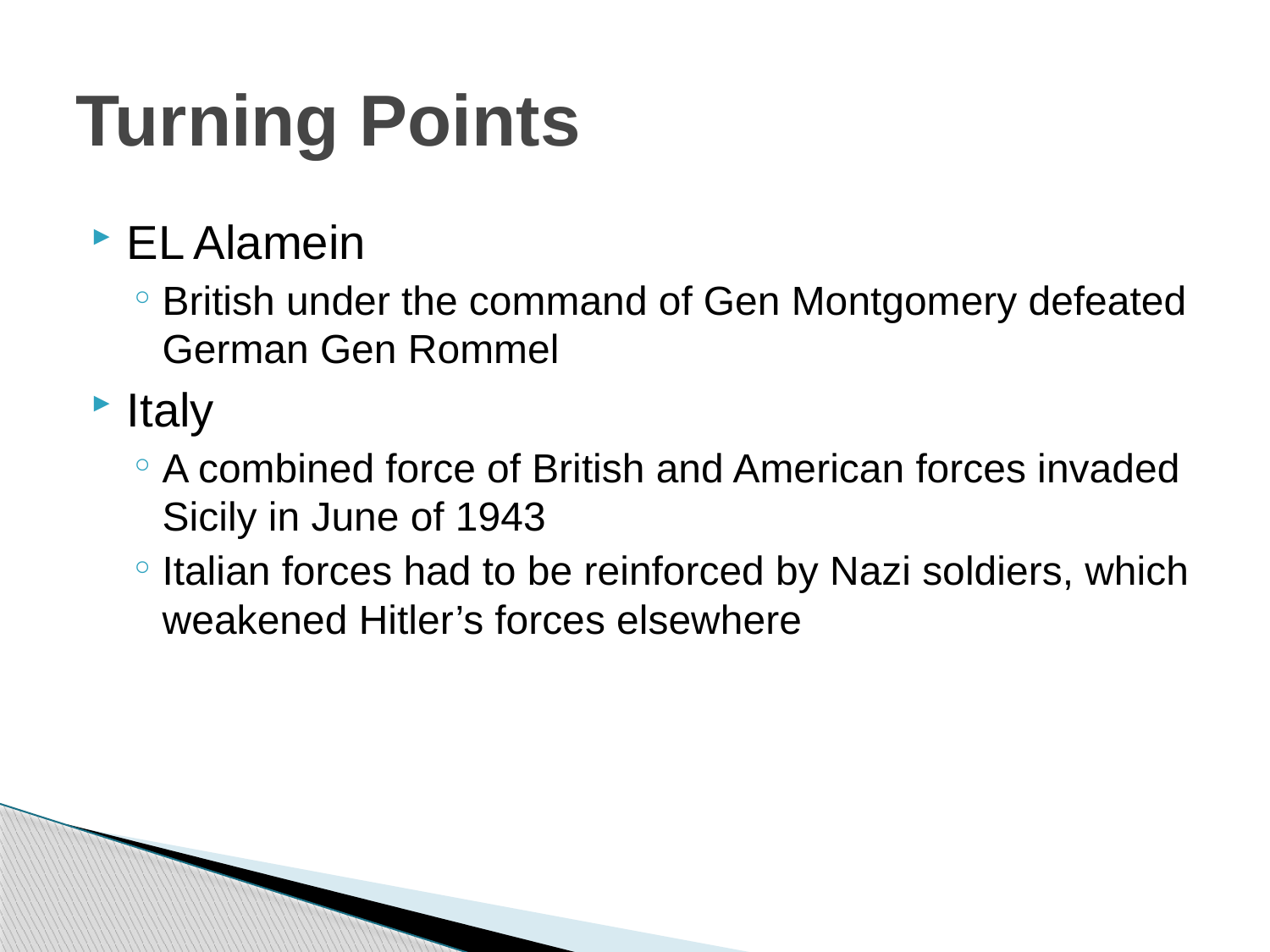

# Turning Points
EL Alamein
British under the command of Gen Montgomery defeated German Gen Rommel
Italy
A combined force of British and American forces invaded Sicily in June of 1943
Italian forces had to be reinforced by Nazi soldiers, which weakened Hitler’s forces elsewhere